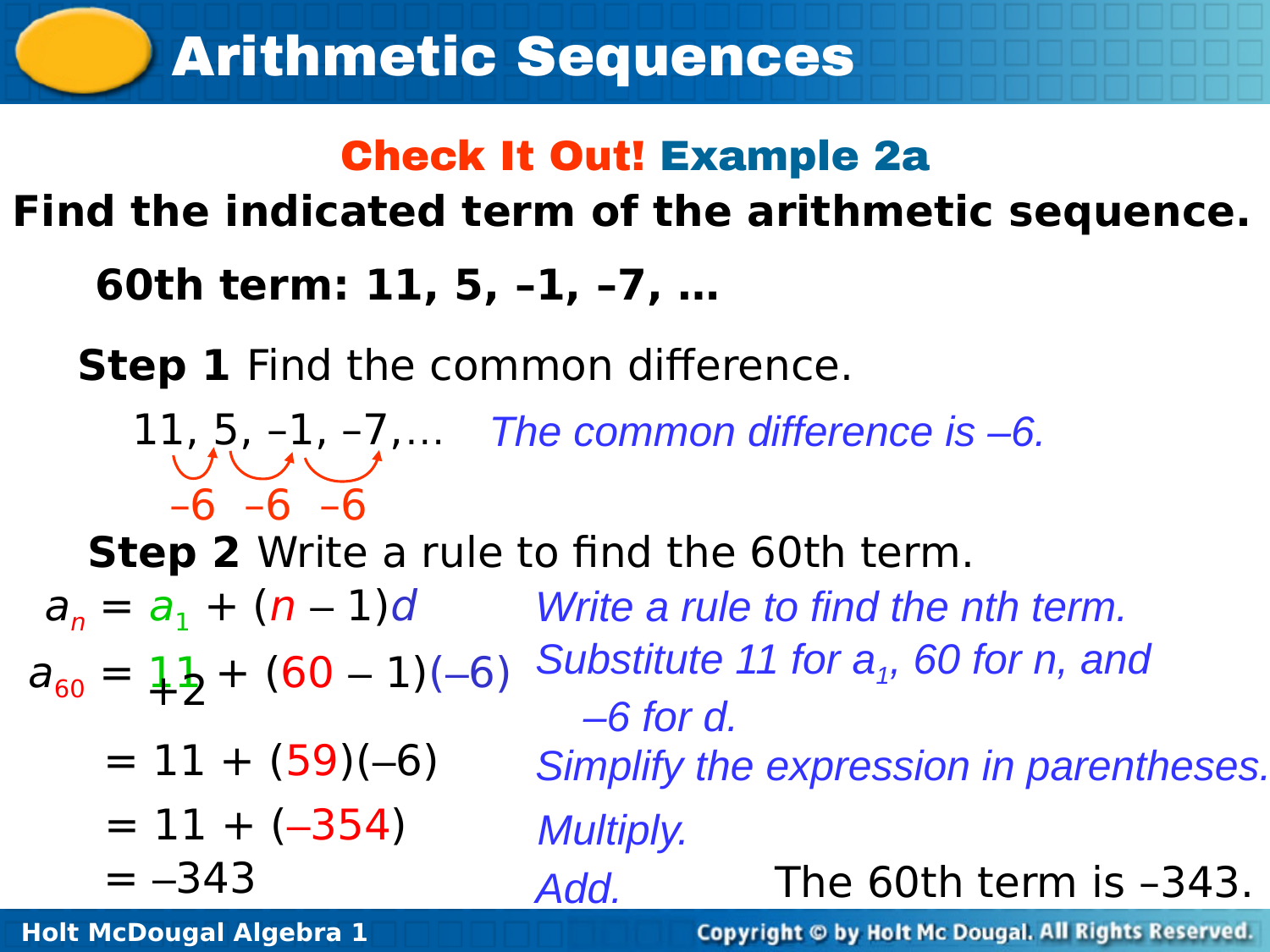

Check It Out! Example 2a
Find the indicated term of the arithmetic sequence.
 60th term: 11, 5, –1, –7, …
Step 1 Find the common difference.
11, 5, –1, –7,…
The common difference is –6.

–6  –6  –6
Step 2 Write a rule to find the 60th term.

an = a1 + (n – 1)d
Write a rule to find the nth term.
Substitute 11 for a1, 60 for n, and –6 for d.
a60 = 11 + (60 – 1)(–6)
+2
= 11 + (59)(–6)
Simplify the expression in parentheses.
= 11 + (–354)
Multiply.
= –343
The 60th term is –343.
Add.